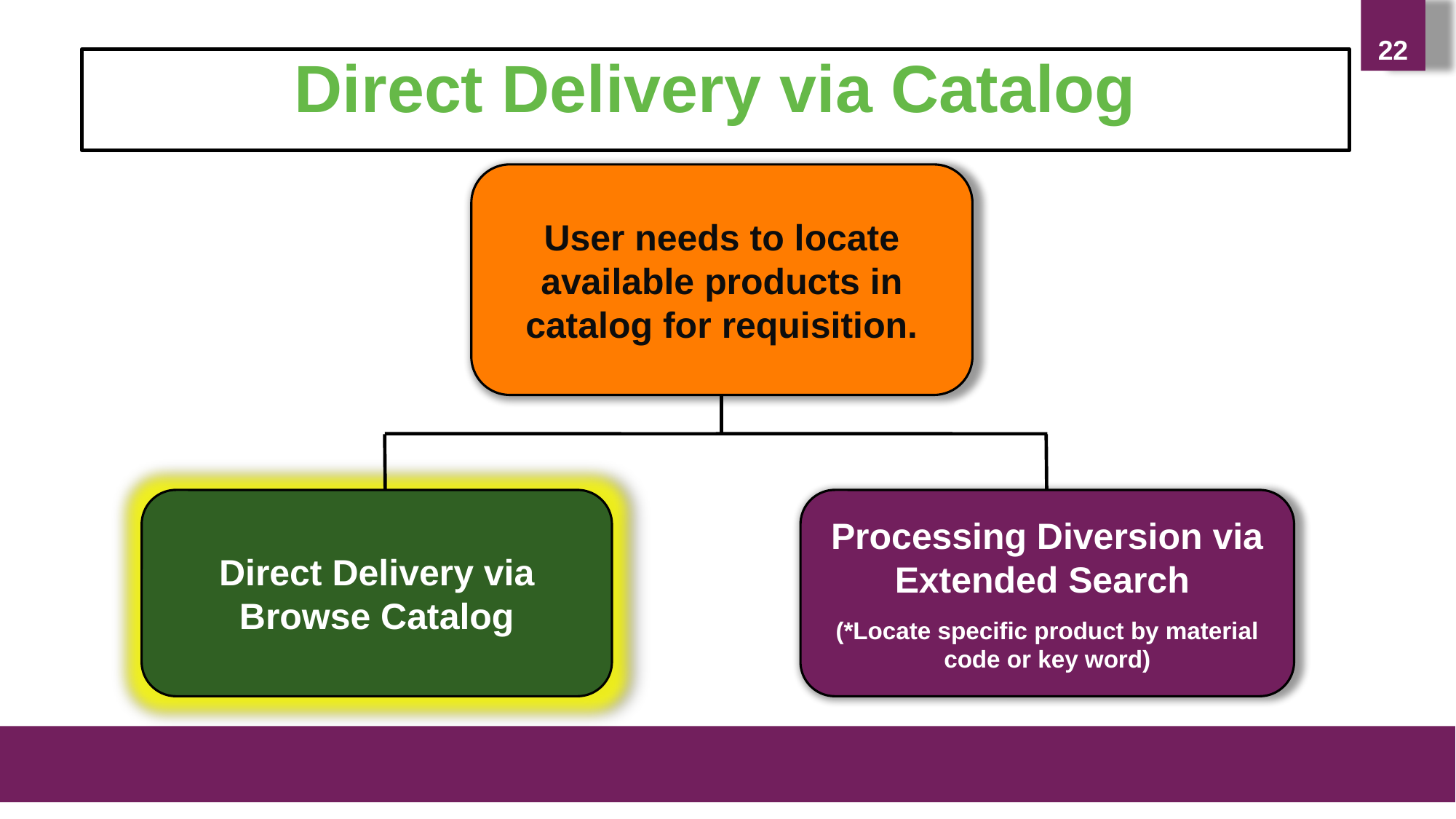

22
Direct Delivery via Catalog

User needs to locate available products in catalog for requisition.
Processing Diversion via Extended Search
 
(*Locate specific product by material code or key word)
Direct Delivery via Browse Catalog